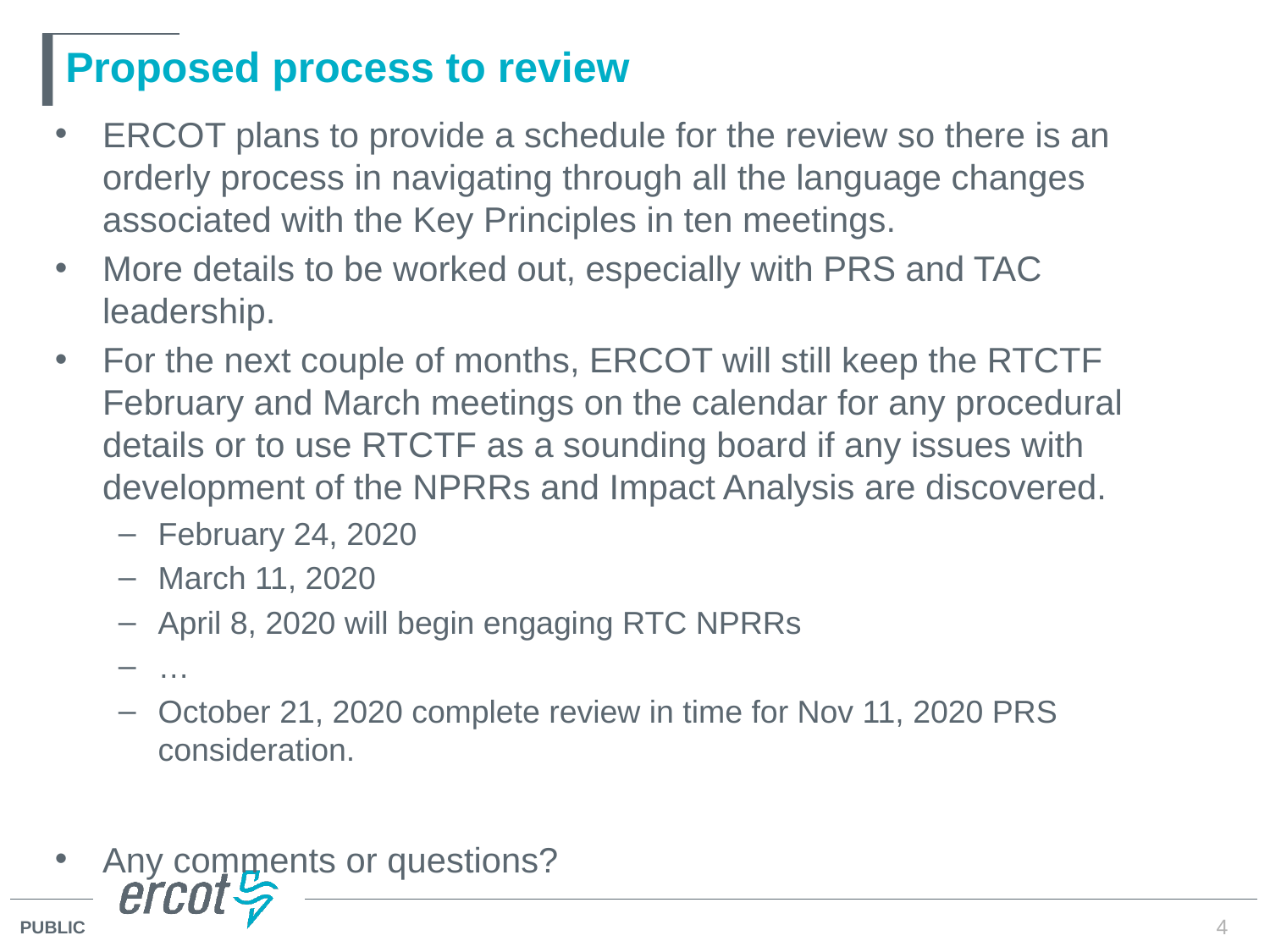

# Proposed process to review
ERCOT plans to provide a schedule for the review so there is an orderly process in navigating through all the language changes associated with the Key Principles in ten meetings.
More details to be worked out, especially with PRS and TAC leadership.
For the next couple of months, ERCOT will still keep the RTCTF February and March meetings on the calendar for any procedural details or to use RTCTF as a sounding board if any issues with development of the NPRRs and Impact Analysis are discovered.
February 24, 2020
March 11, 2020
April 8, 2020 will begin engaging RTC NPRRs
…
October 21, 2020 complete review in time for Nov 11, 2020 PRS consideration.

Any comments or questions?

4